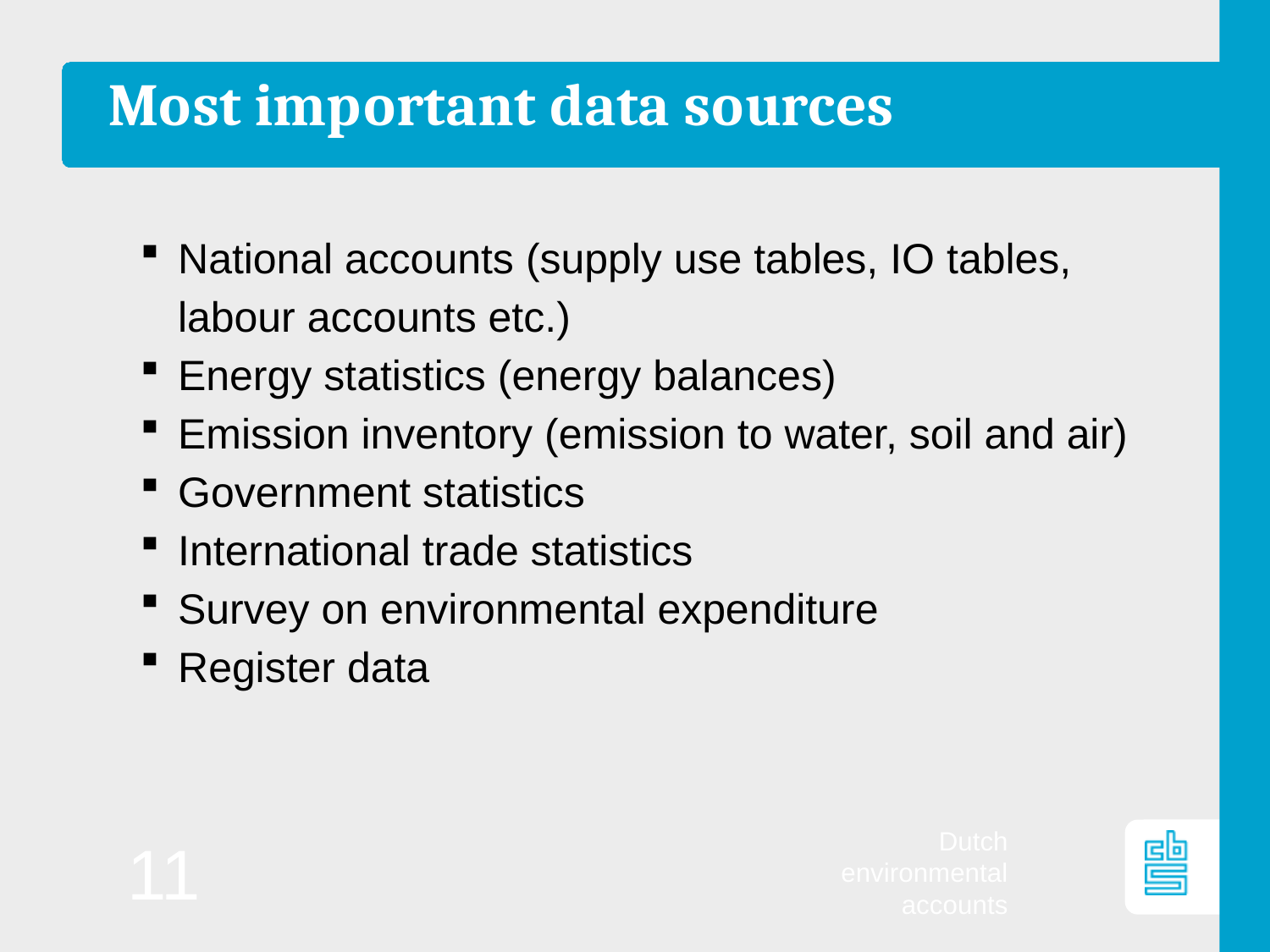

# Most important data sources
National accounts (supply use tables, IO tables, labour accounts etc.)
Energy statistics (energy balances)
Emission inventory (emission to water, soil and air)
Government statistics
International trade statistics
Survey on environmental expenditure
Register data

11
Dutch environmental accounts